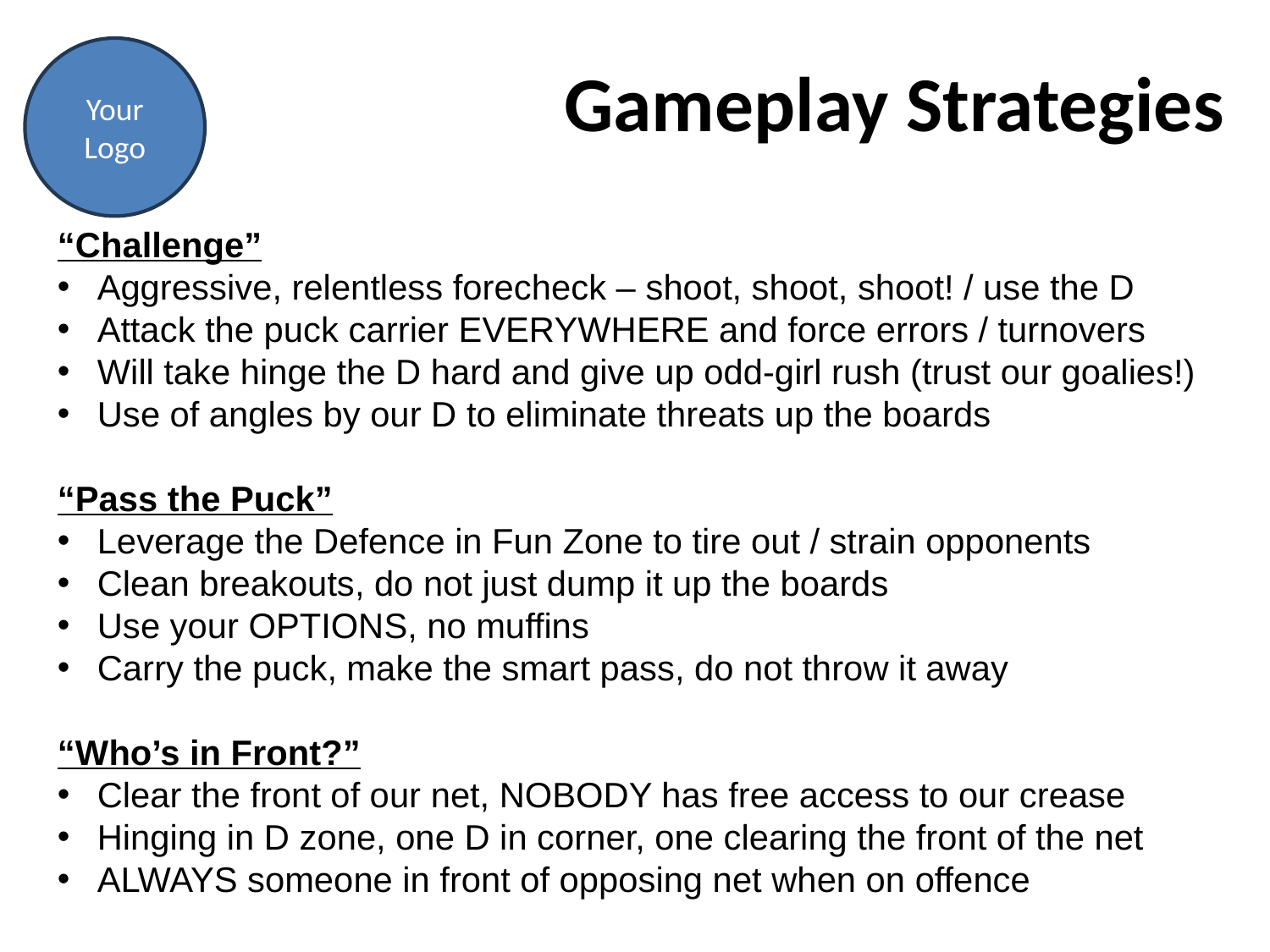

Gameplay Strategies
“Challenge”
Aggressive, relentless forecheck – shoot, shoot, shoot! / use the D
Attack the puck carrier EVERYWHERE and force errors / turnovers
Will take hinge the D hard and give up odd-girl rush (trust our goalies!)
Use of angles by our D to eliminate threats up the boards

“Pass the Puck”
Leverage the Defence in Fun Zone to tire out / strain opponents
Clean breakouts, do not just dump it up the boards
Use your OPTIONS, no muffins
Carry the puck, make the smart pass, do not throw it away

“Who’s in Front?”
Clear the front of our net, NOBODY has free access to our crease
Hinging in D zone, one D in corner, one clearing the front of the net
ALWAYS someone in front of opposing net when on offence